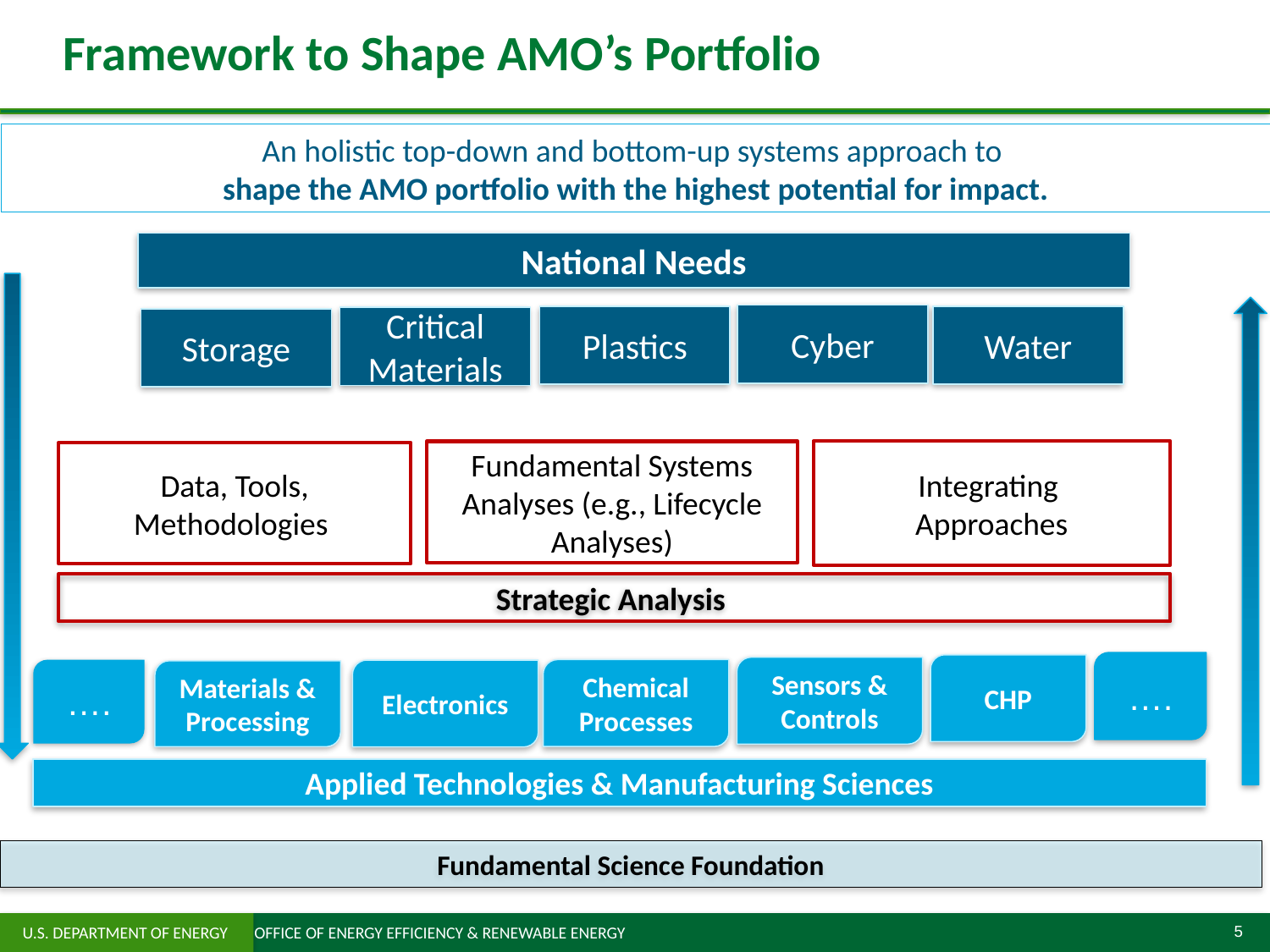

# Framework to Shape AMO’s Portfolio
An holistic top-down and bottom-up systems approach to
shape the AMO portfolio with the highest potential for impact.
National Needs
Cyber
Plastics
Water
Critical
Materials
Storage
Strategic Analysis
Sensors &
Controls
Chemical Processes
Electronics
Materials & Processing
Applied Technologies & Manufacturing Sciences
Fundamental Science Foundation

Integrating
Approaches
Fundamental Systems Analyses (e.g., Lifecycle Analyses)
Data, Tools, Methodologies
….
CHP
….